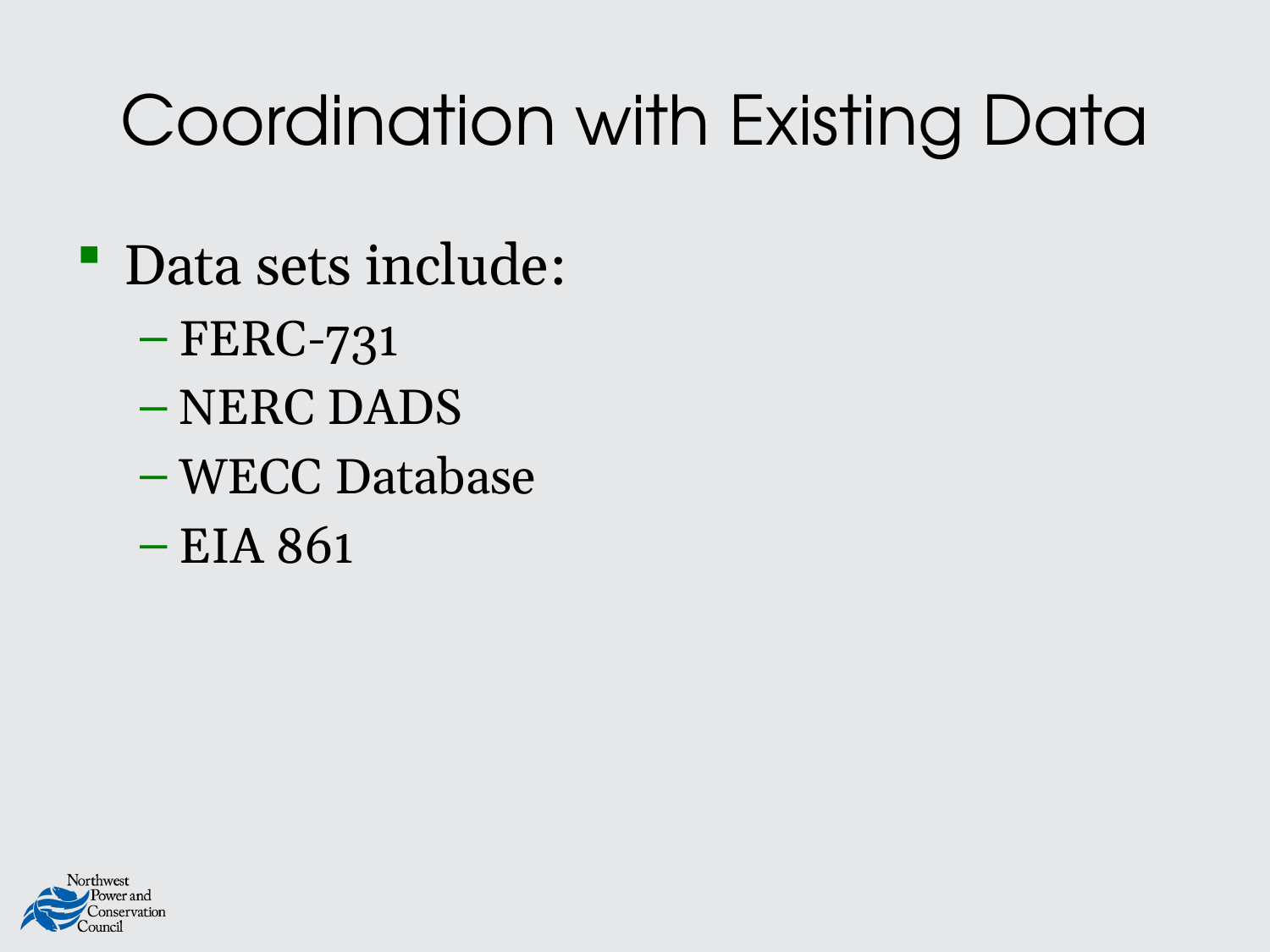

# Coordination with Existing Data
Data sets include:
FERC-731
NERC DADS
WECC Database
EIA 861